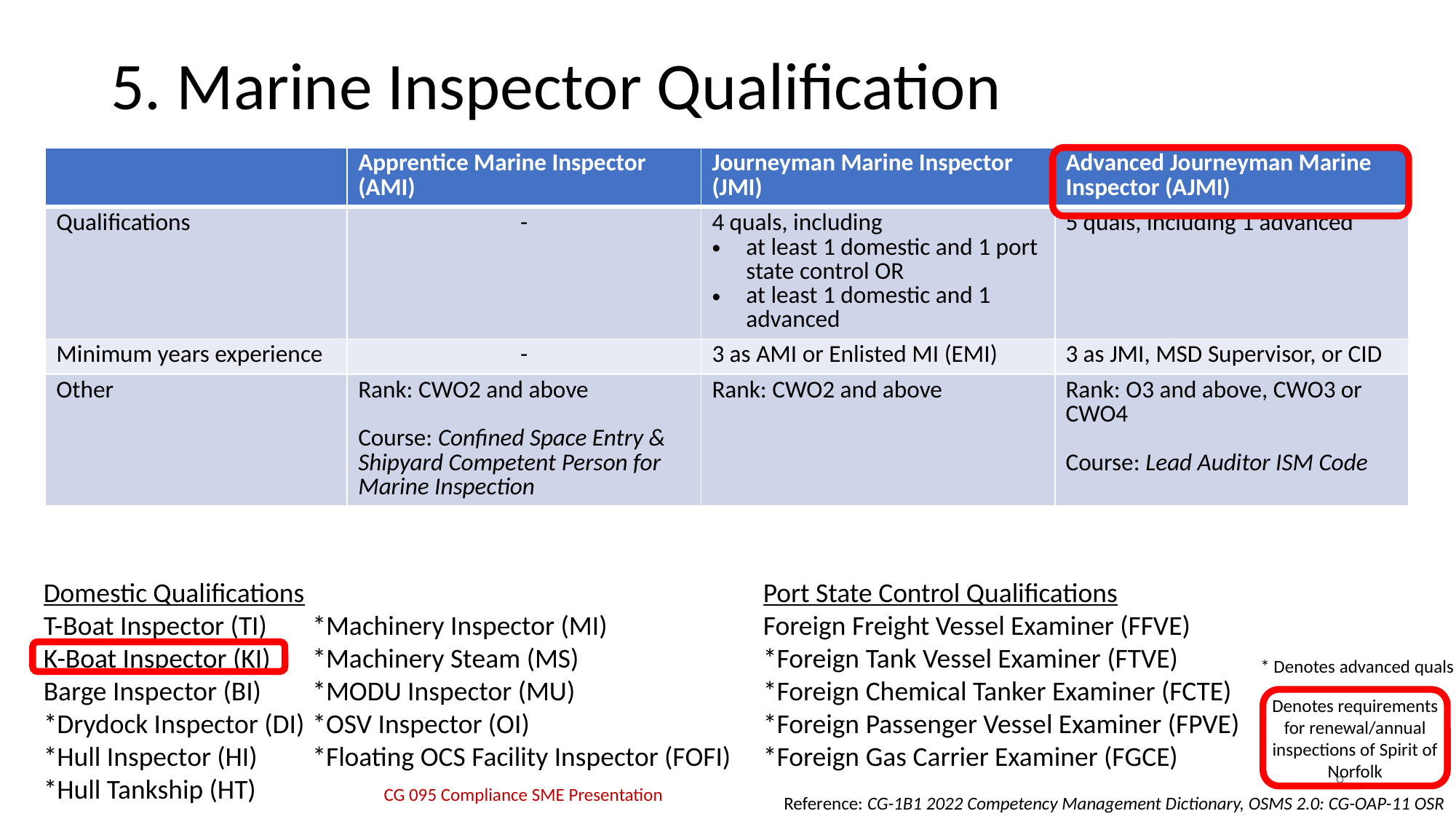

# 5. Marine Inspector Qualification

|  | Apprentice Marine Inspector (AMI) | Journeyman Marine Inspector (JMI) | Advanced Journeyman Marine Inspector (AJMI) |
| --- | --- | --- | --- |
| Qualifications | - | 4 quals, including at least 1 domestic and 1 port state control OR at least 1 domestic and 1 advanced | 5 quals, including 1 advanced |
| Minimum years experience | - | 3 as AMI or Enlisted MI (EMI) | 3 as JMI, MSD Supervisor, or CID |
| Other | Rank: CWO2 and above Course: Confined Space Entry & Shipyard Competent Person for Marine Inspection | Rank: CWO2 and above | Rank: O3 and above, CWO3 or CWO4 Course: Lead Auditor ISM Code |
Domestic Qualifications
T-Boat Inspector (TI)
K-Boat Inspector (KI)
Barge Inspector (BI)
*Drydock Inspector (DI)
*Hull Inspector (HI)
*Hull Tankship (HT)
*Machinery Inspector (MI)
*Machinery Steam (MS)
*MODU Inspector (MU)
*OSV Inspector (OI)
*Floating OCS Facility Inspector (FOFI)
Port State Control Qualifications
Foreign Freight Vessel Examiner (FFVE)
*Foreign Tank Vessel Examiner (FTVE)
*Foreign Chemical Tanker Examiner (FCTE)
*Foreign Passenger Vessel Examiner (FPVE)
*Foreign Gas Carrier Examiner (FGCE)

* Denotes advanced quals
Denotes requirements for renewal/annual inspections of Spirit of Norfolk
9
CG 095 Compliance SME Presentation
Reference: CG-1B1 2022 Competency Management Dictionary, OSMS 2.0: CG-OAP-11 OSR